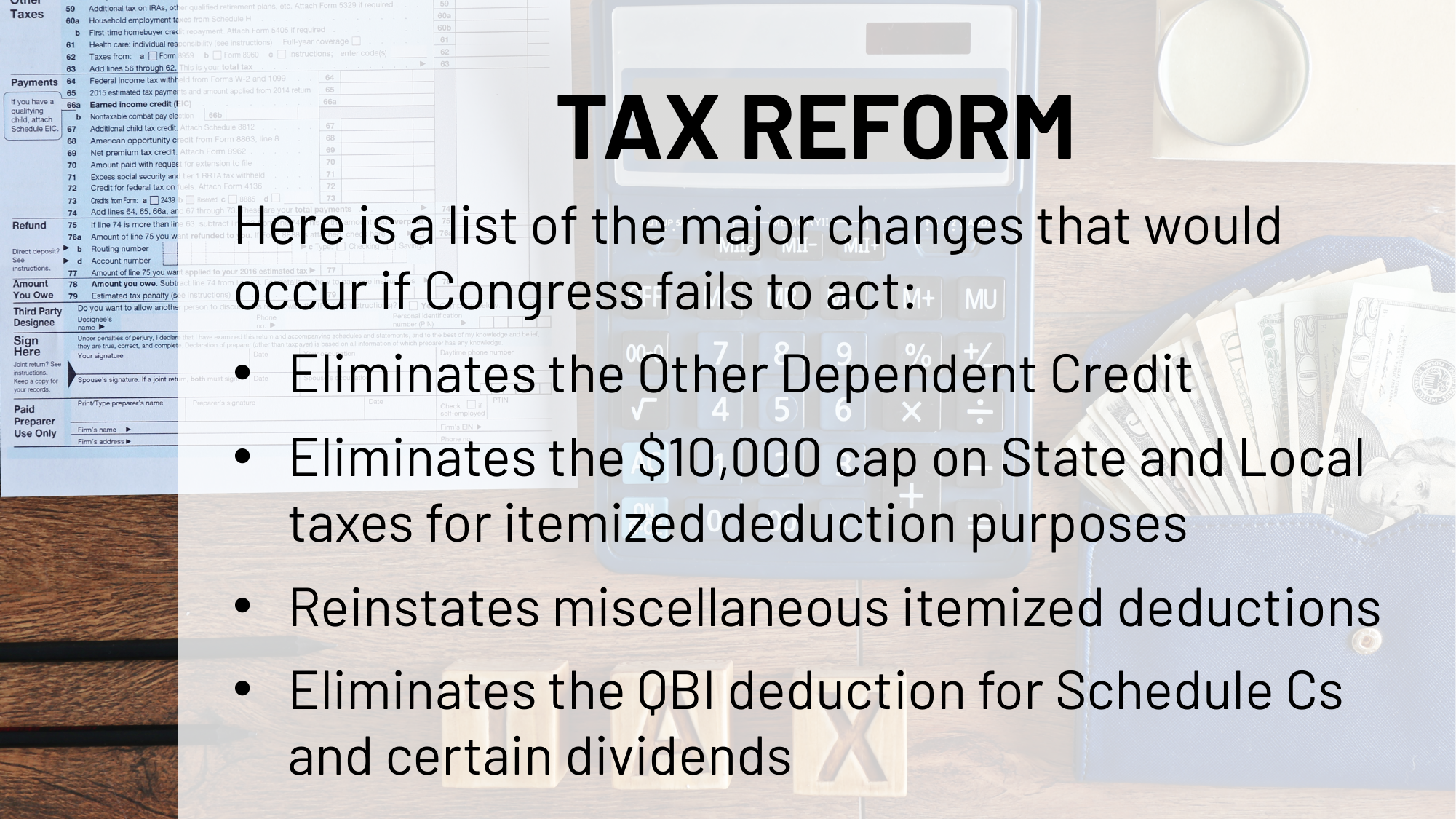

# TAX REFORM
Here is a list of the major changes that would occur if Congress fails to act:
Eliminates the Other Dependent Credit
Eliminates the $10,000 cap on State and Local taxes for itemized deduction purposes
Reinstates miscellaneous itemized deductions
Eliminates the QBI deduction for Schedule Cs and certain dividends